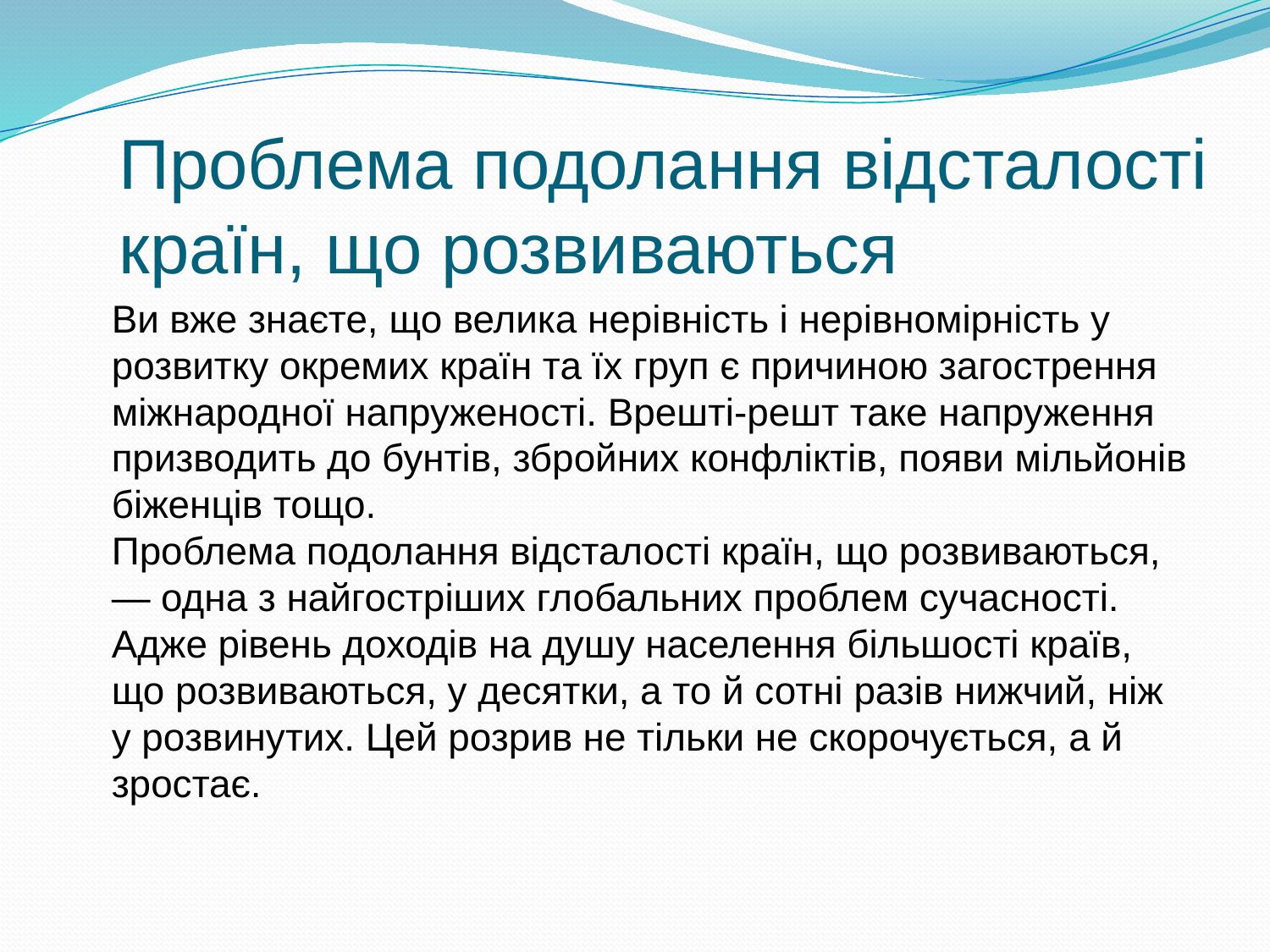

# Проблема подолання відсталості країн, що розвиваються
Ви вже знаєте, що велика нерівність і нерівномірність у розвитку окремих країн та їх груп є причиною загострення міжнародної напруженості. Врешті-решт таке напруження призводить до бунтів, збройних конфліктів, появи мільйонів біженців тощо.
Проблема подолання відсталості країн, що розвиваються, — одна з найгостріших глобальних проблем сучасності. Адже рівень доходів на душу населення більшості країв, що розвиваються, у десятки, а то й сотні разів нижчий, ніж у розвинутих. Цей розрив не тільки не скорочується, а й зростає.